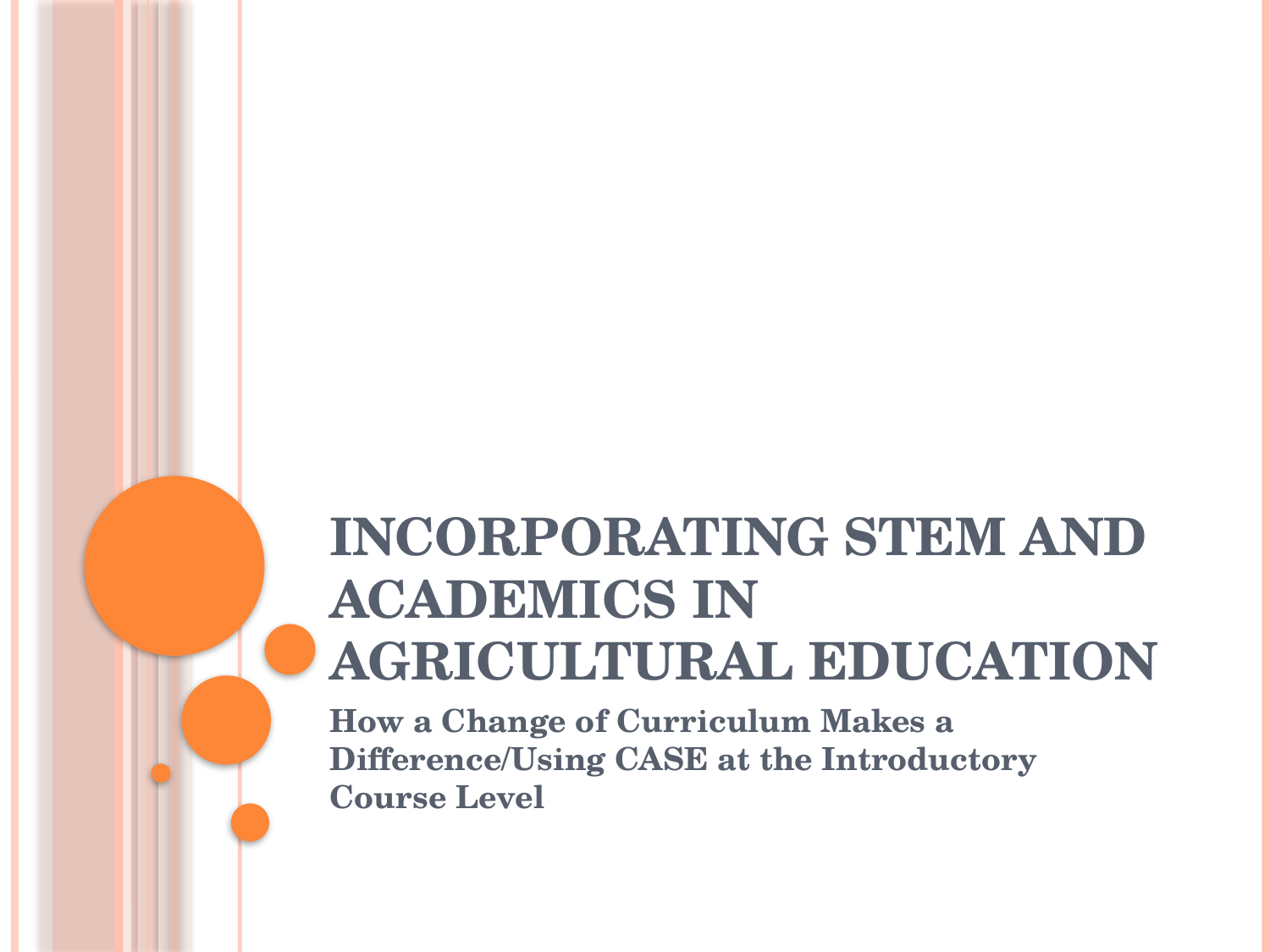

# Incorporating STEM and Academics in Agricultural Education
How a Change of Curriculum Makes a Difference/Using CASE at the Introductory Course Level